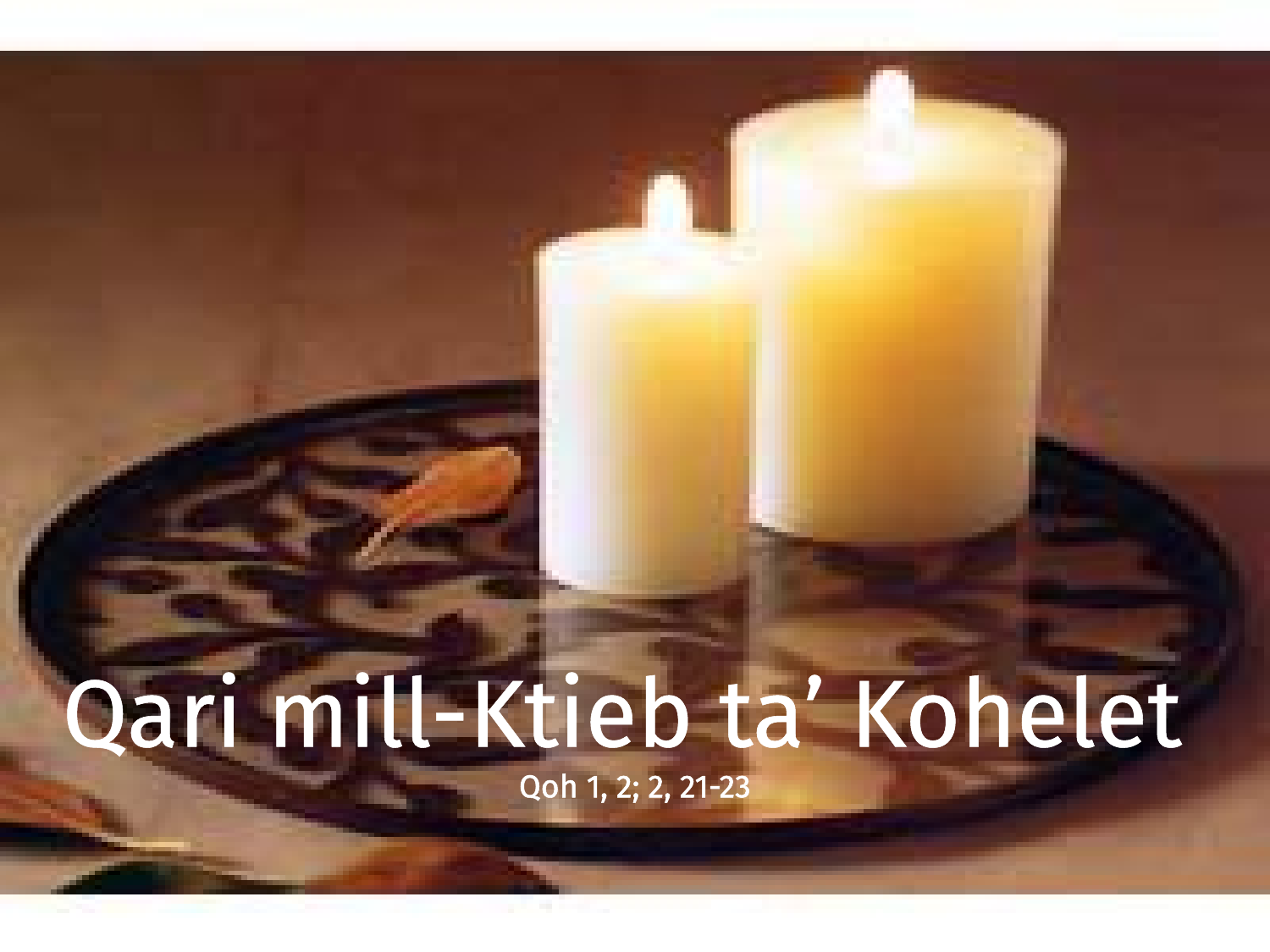

Qari mill-Ktieb ta’ Kohelet
Qoh 1, 2; 2, 21-23